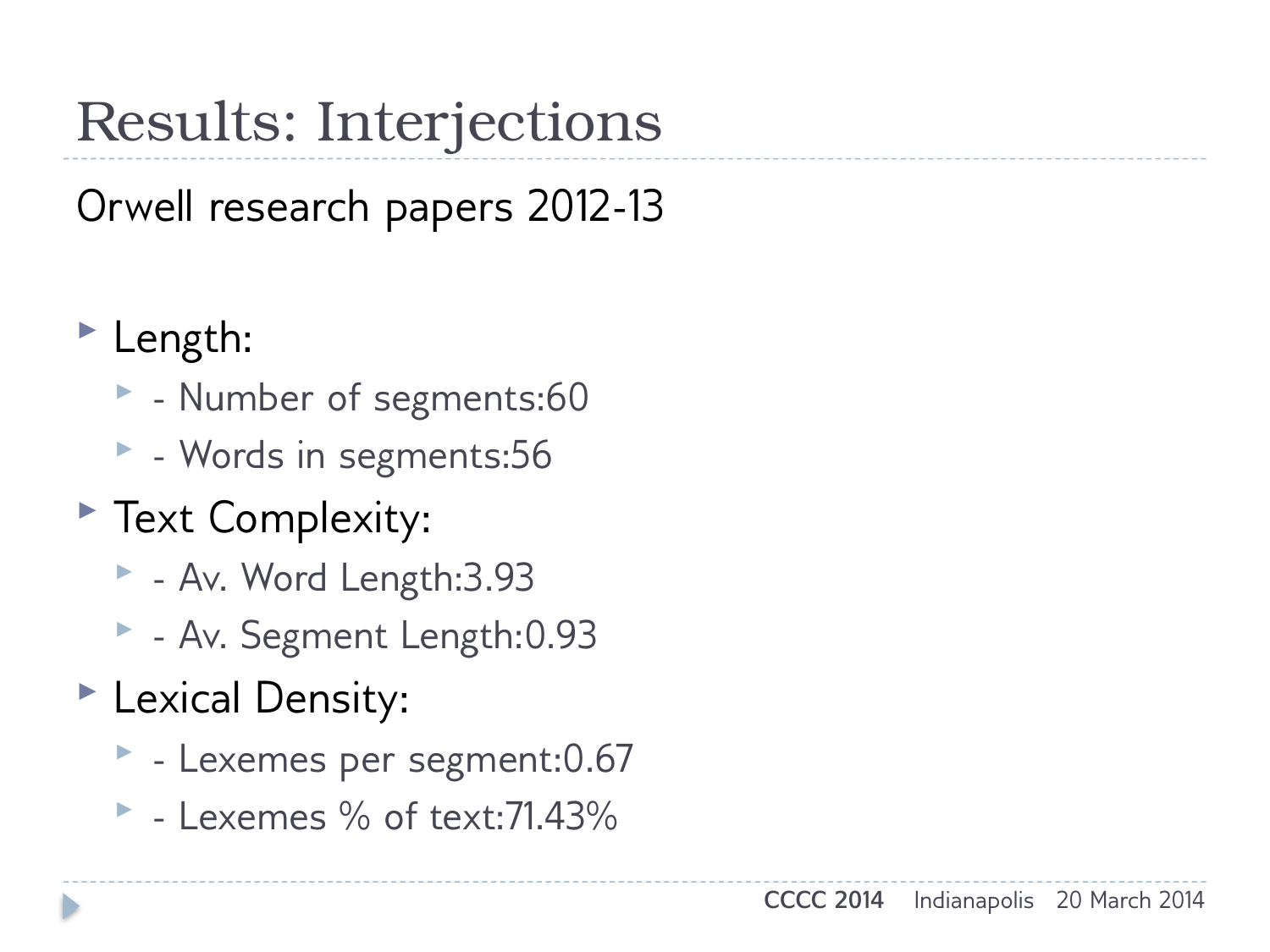

# Results: Interjections
Orwell research papers 2012-13

Length:
- Number of segments:60
- Words in segments:56
Text Complexity:
- Av. Word Length:3.93
- Av. Segment Length:0.93
Lexical Density:
- Lexemes per segment:0.67
- Lexemes % of text:71.43%
CCCC 2014    Indianapolis   20 March 2014